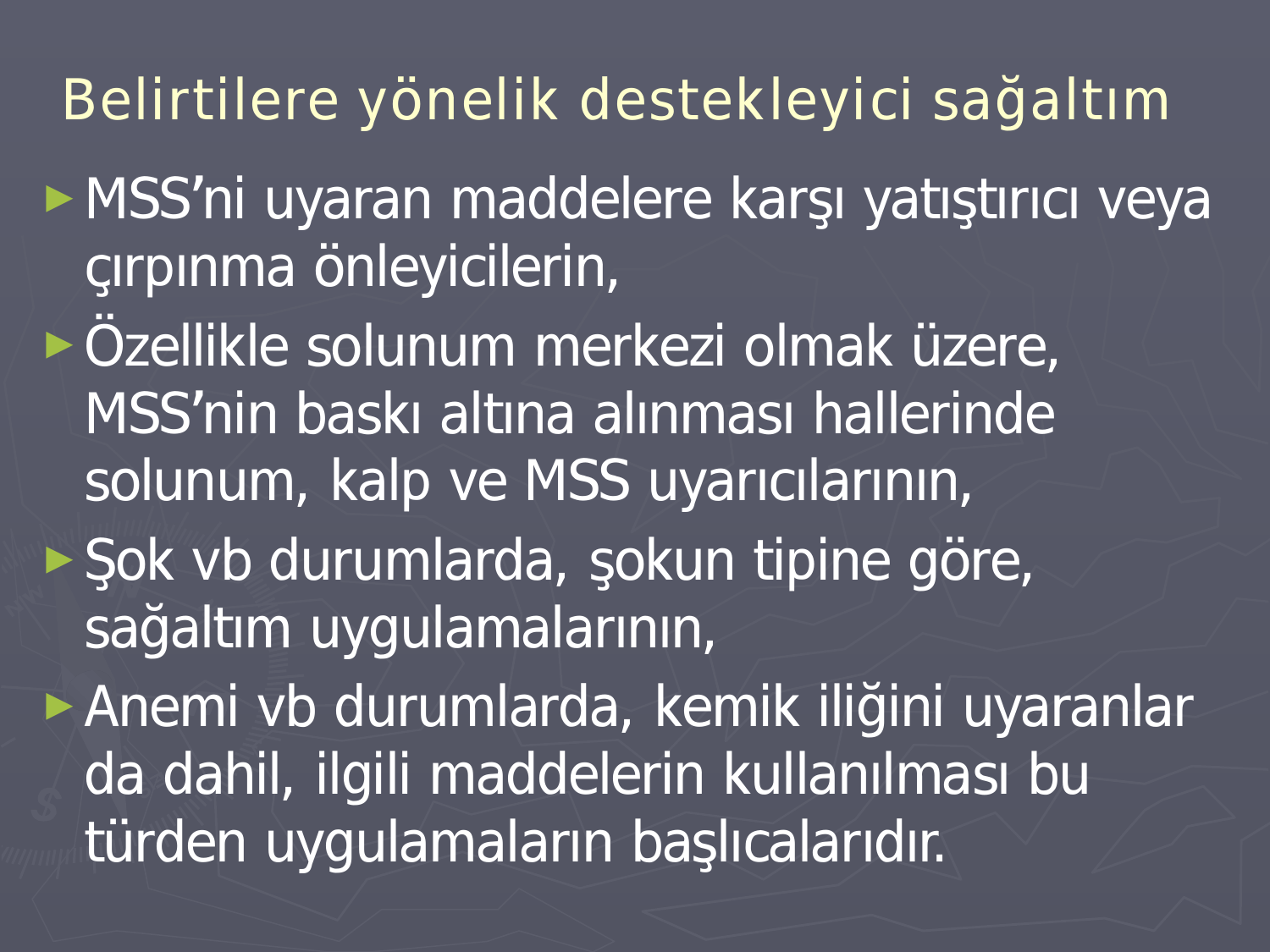

# Belirtilere yönelik destekleyici sağaltım
MSS’ni uyaran maddelere karşı yatıştırıcı veya çırpınma önleyicilerin,
Özellikle solunum merkezi olmak üzere, MSS’nin baskı altına alınması hallerinde solunum, kalp ve MSS uyarıcılarının,
Şok vb durumlarda, şokun tipine göre, sağaltım uygulamalarının,
Anemi vb durumlarda, kemik iliğini uyaranlar da dahil, ilgili maddelerin kullanılması bu türden uygulamaların başlıcalarıdır.